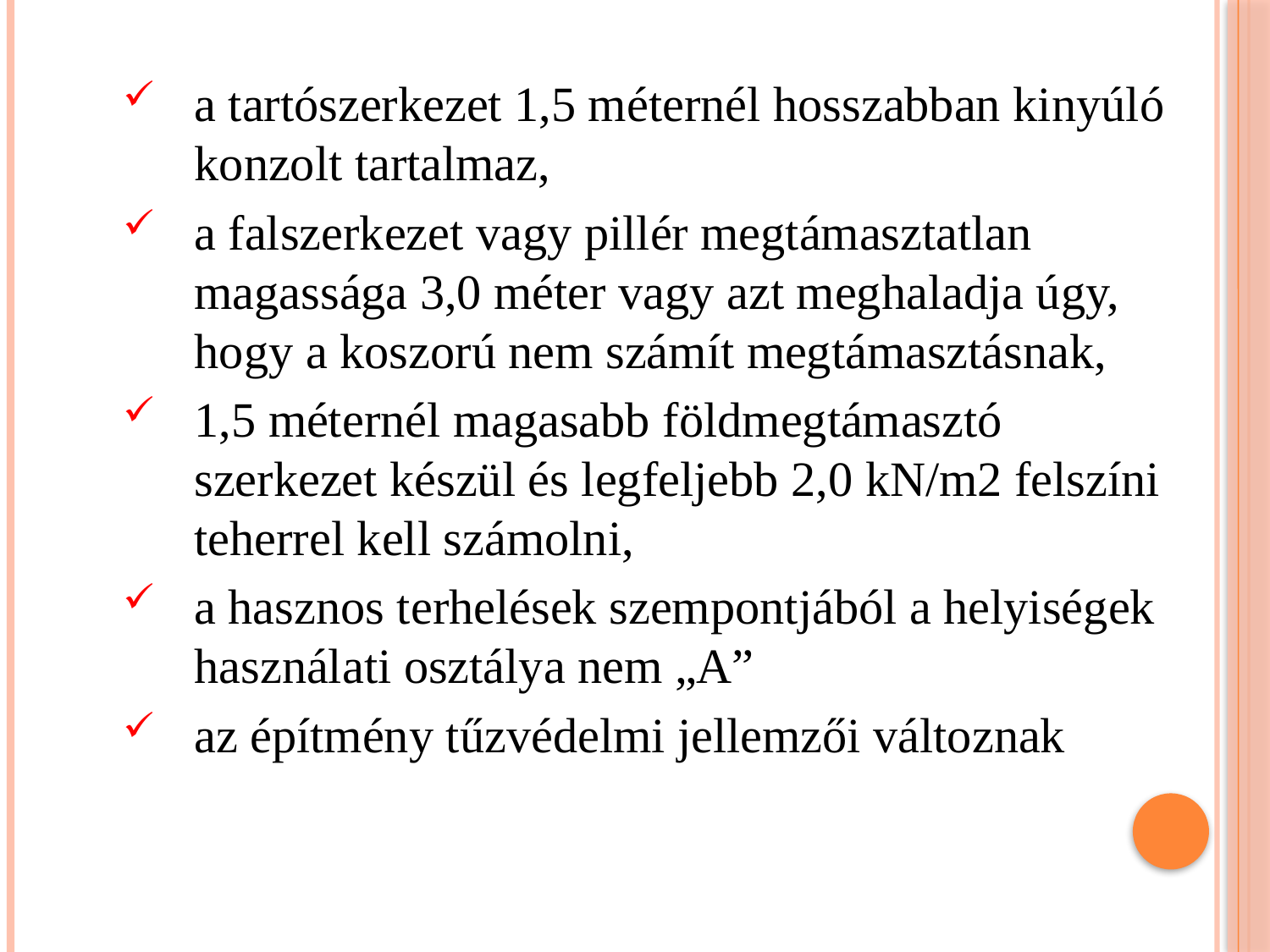

a tartószerkezet 1,5 méternél hosszabban kinyúló konzolt tartalmaz,
a falszerkezet vagy pillér megtámasztatlan magassága 3,0 méter vagy azt meghaladja úgy, hogy a koszorú nem számít megtámasztásnak,
1,5 méternél magasabb földmegtámasztó szerkezet készül és legfeljebb 2,0 kN/m2 felszíni teherrel kell számolni,
a hasznos terhelések szempontjából a helyiségek használati osztálya nem „A”
az építmény tűzvédelmi jellemzői változnak